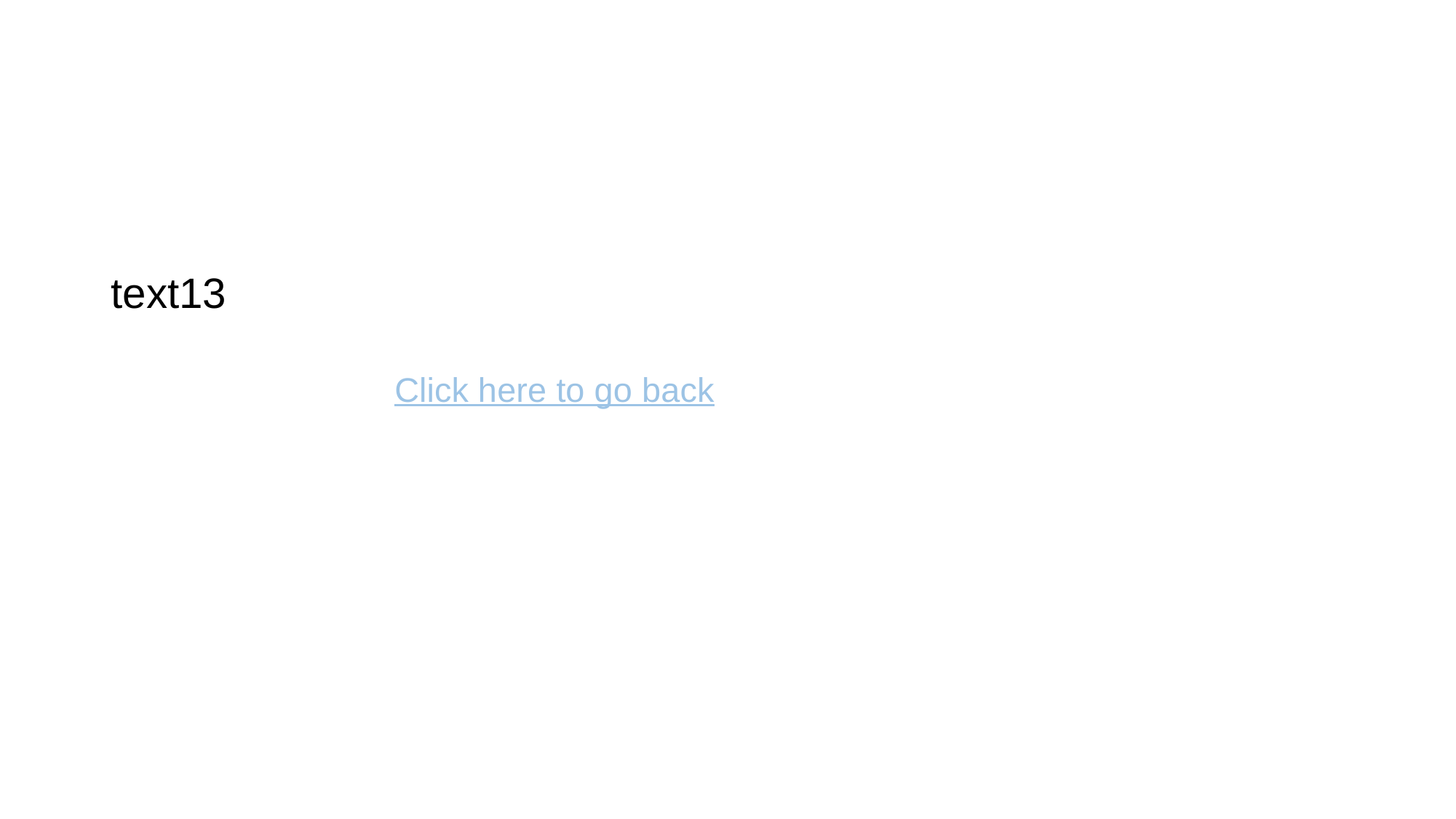

#
text13
Click here to go back